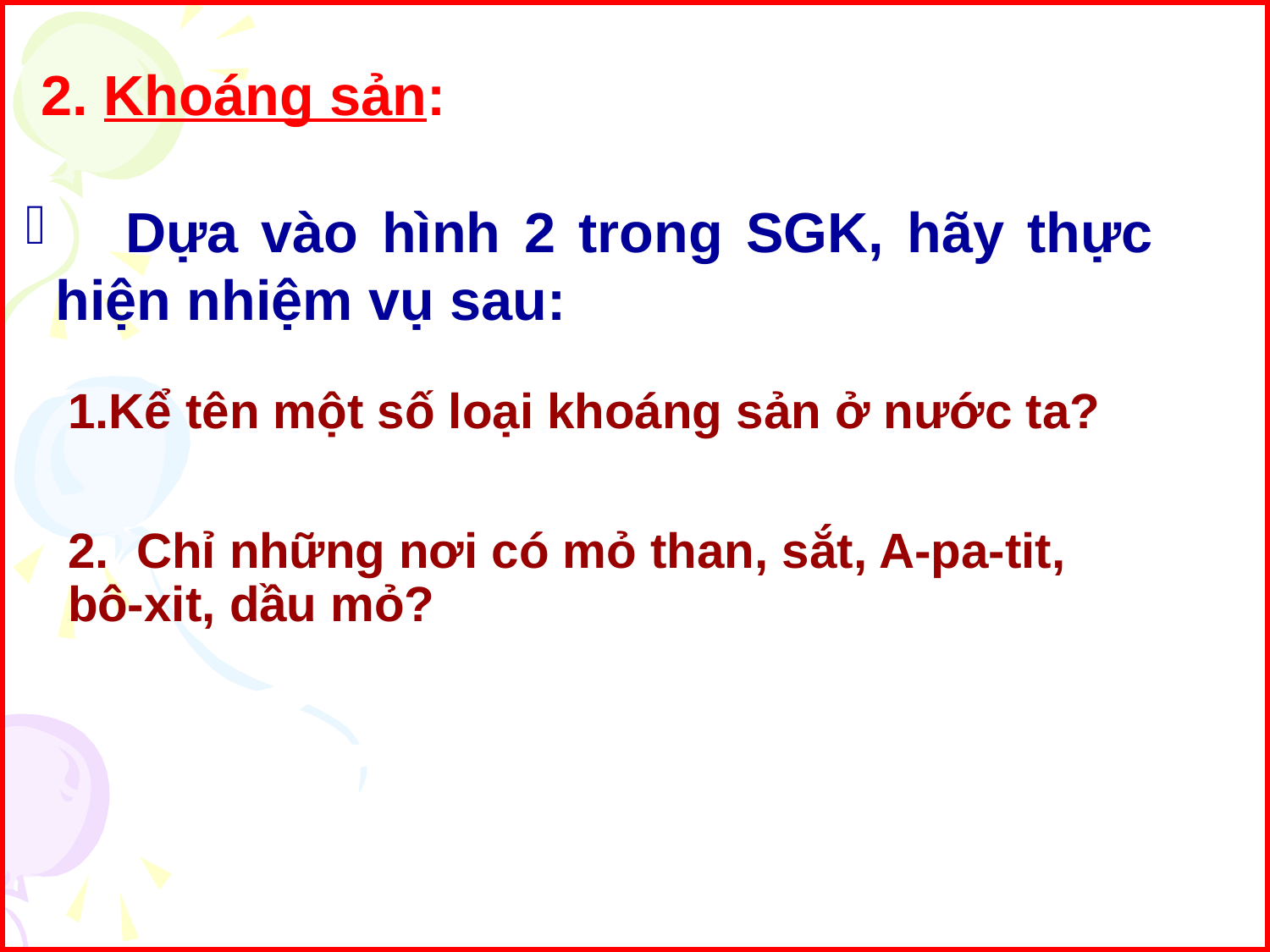

2. Khoáng sản:
   Dựa vào hình 2 trong SGK, hãy thực hiện nhiệm vụ sau:
1.Kể tên một số loại khoáng sản ở nước ta?
2.  Chỉ những nơi có mỏ than, sắt, A-pa-tit, bô-xit, dầu mỏ?